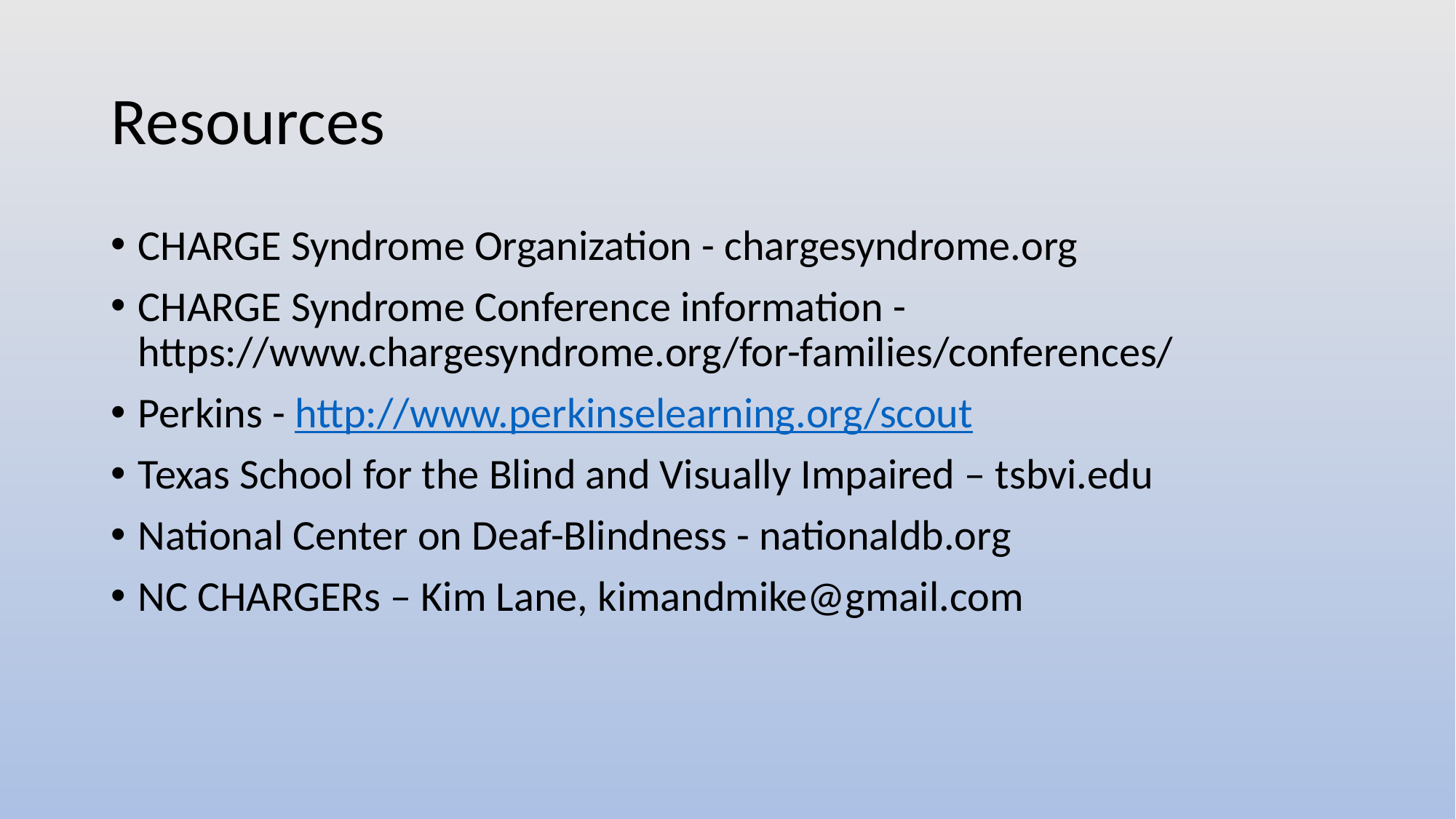

# Resources
CHARGE Syndrome Organization - chargesyndrome.org
CHARGE Syndrome Conference information - https://www.chargesyndrome.org/for-families/conferences/
Perkins - http://www.perkinselearning.org/scout
Texas School for the Blind and Visually Impaired – tsbvi.edu
National Center on Deaf-Blindness - nationaldb.org
NC CHARGERs – Kim Lane, kimandmike@gmail.com